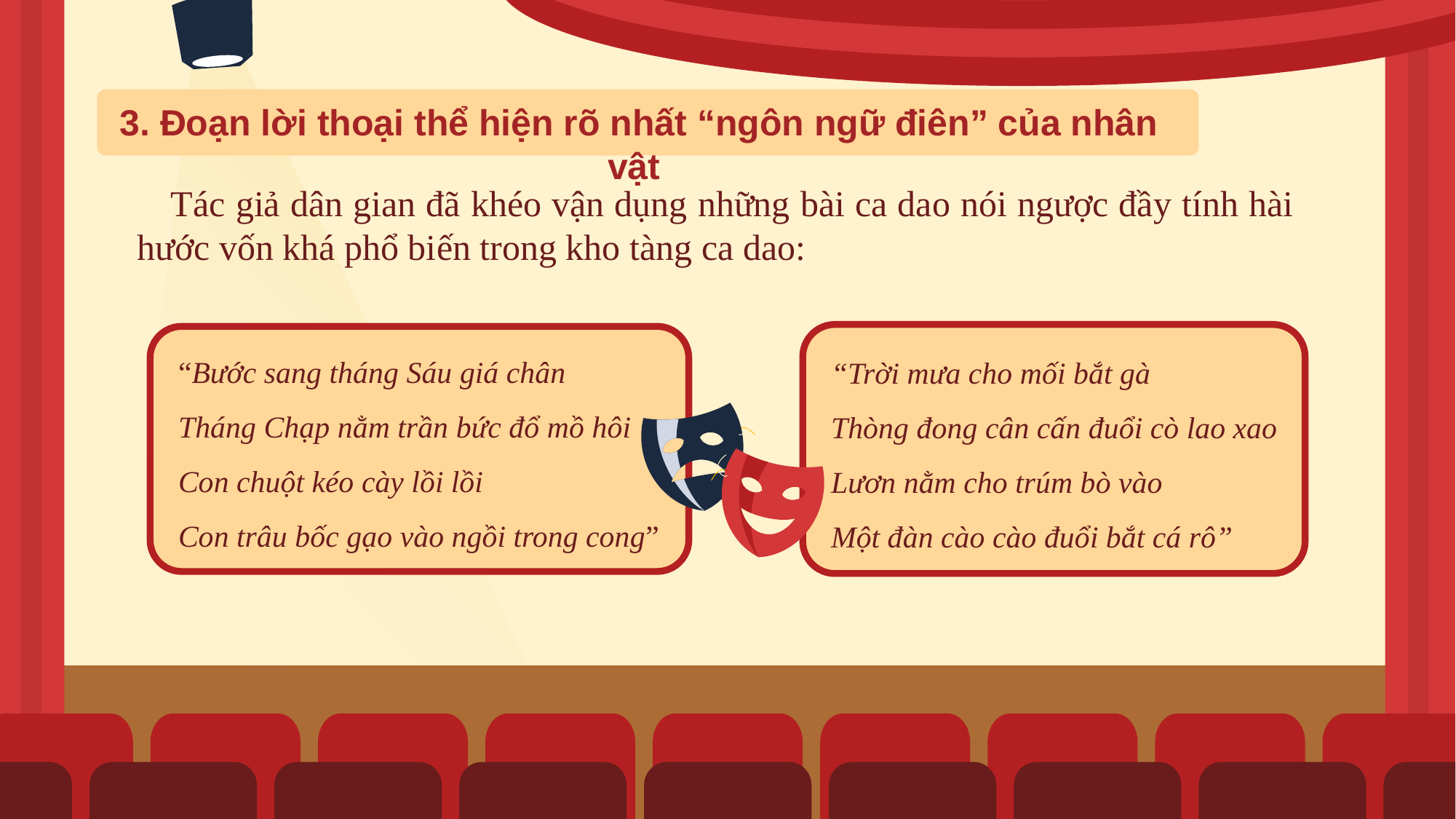

3. Đoạn lời thoại thể hiện rõ nhất “ngôn ngữ điên” của nhân vật
Tác giả dân gian đã khéo vận dụng những bài ca dao nói ngược đầy tính hài hước vốn khá phổ biến trong kho tàng ca dao:

“Trời mưa cho mối bắt gà
Thòng đong cân cấn đuổi cò lao xao
Lươn nằm cho trúm bò vào
Một đàn cào cào đuổi bắt cá rô”

“Bước sang tháng Sáu giá chân
Tháng Chạp nằm trần bức đổ mồ hôi
Con chuột kéo cày lồi lồi
Con trâu bốc gạo vào ngồi trong cong”